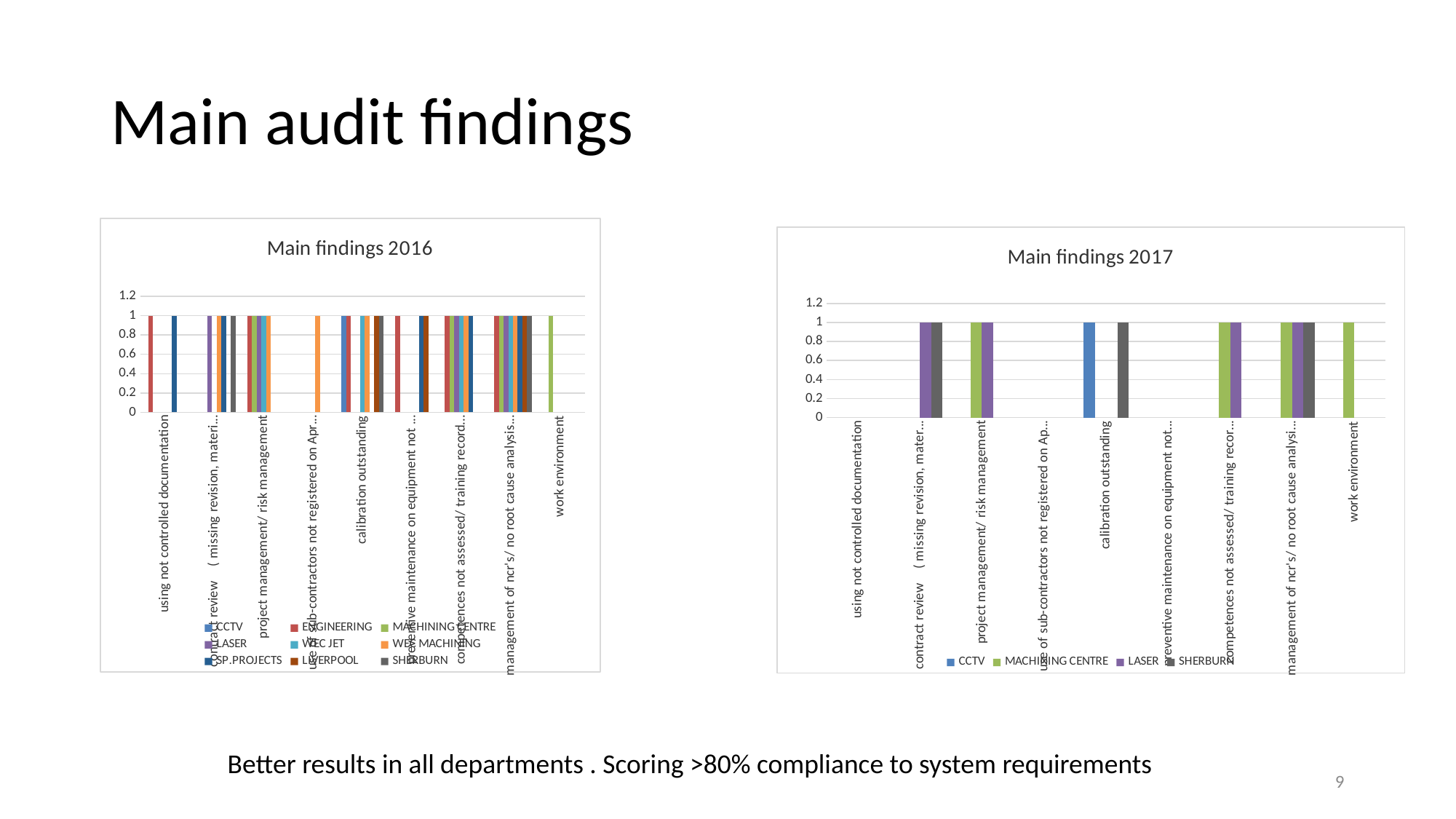

# Main audit findings

[unsupported chart]

[unsupported chart]

Better results in all departments . Scoring >80% compliance to system requirements
9